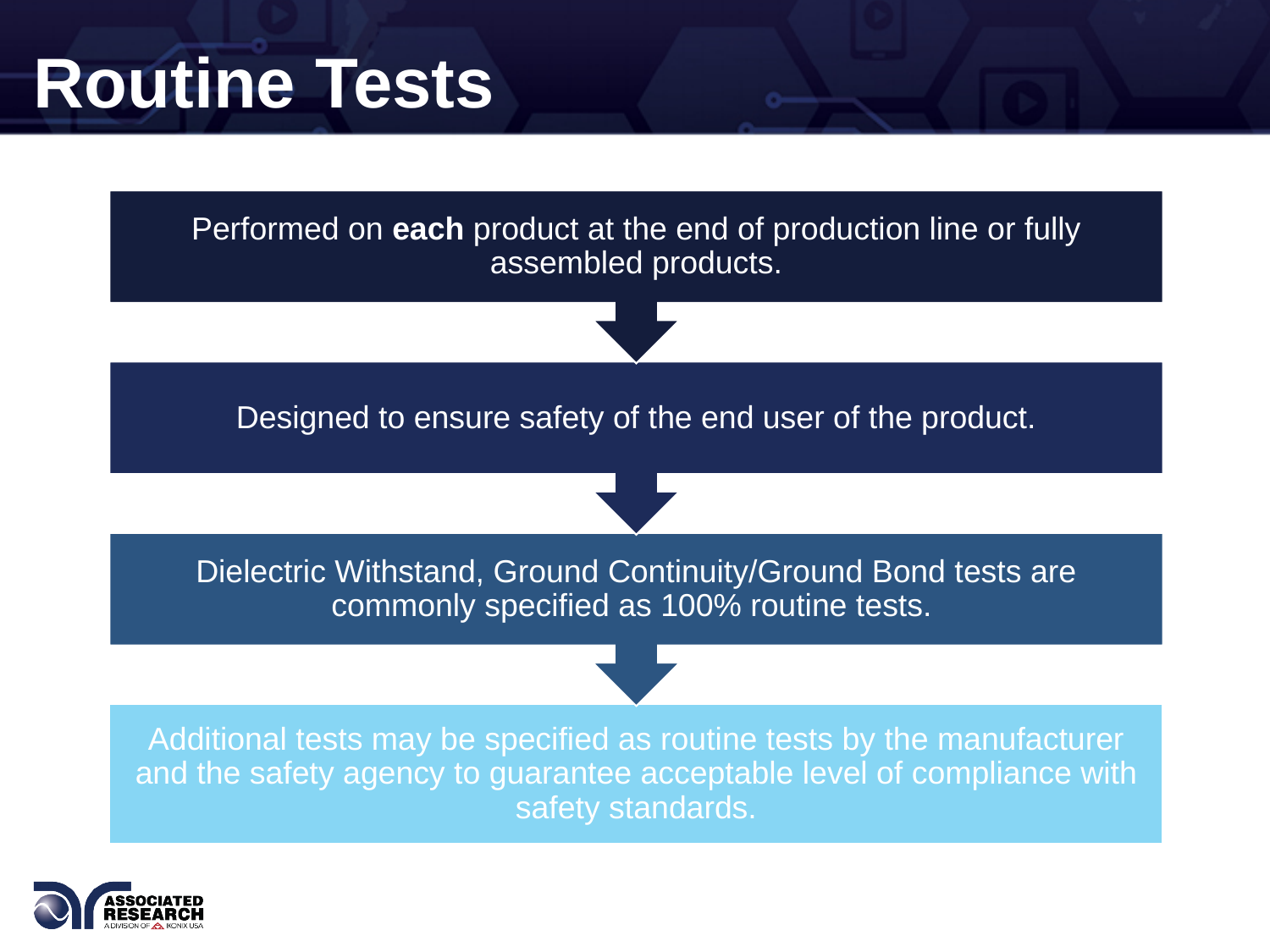

# Routine Tests
Additional tests may be specified as routine tests by the manufacturer and the safety agency to guarantee acceptable level of compliance with safety standards.
Dielectric Withstand, Ground Continuity/Ground Bond tests are commonly specified as 100% routine tests.
Designed to ensure safety of the end user of the product.
Performed on each product at the end of production line or fully assembled products.